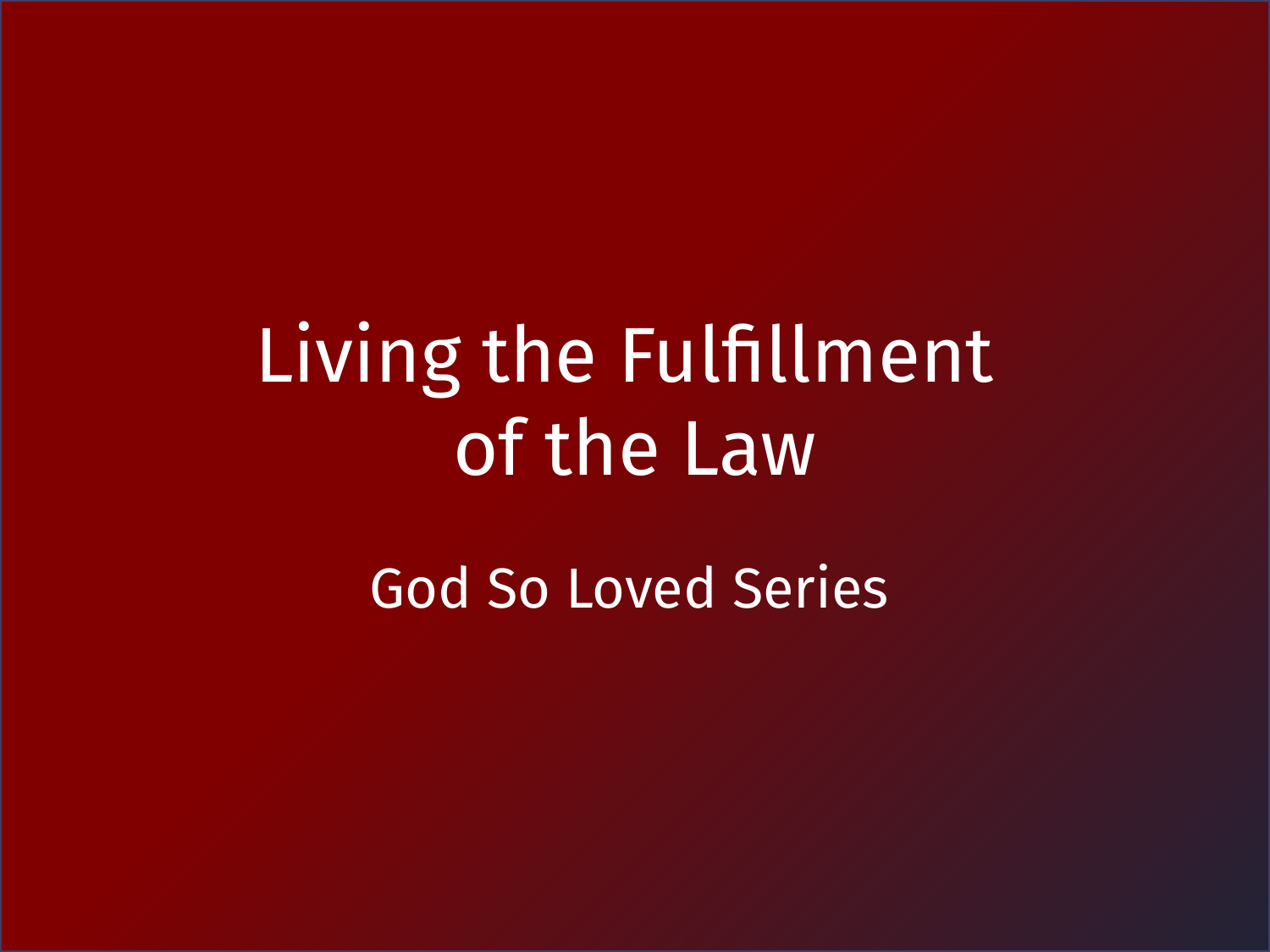

# Living the Fulfillment of the Law

God So Loved Series